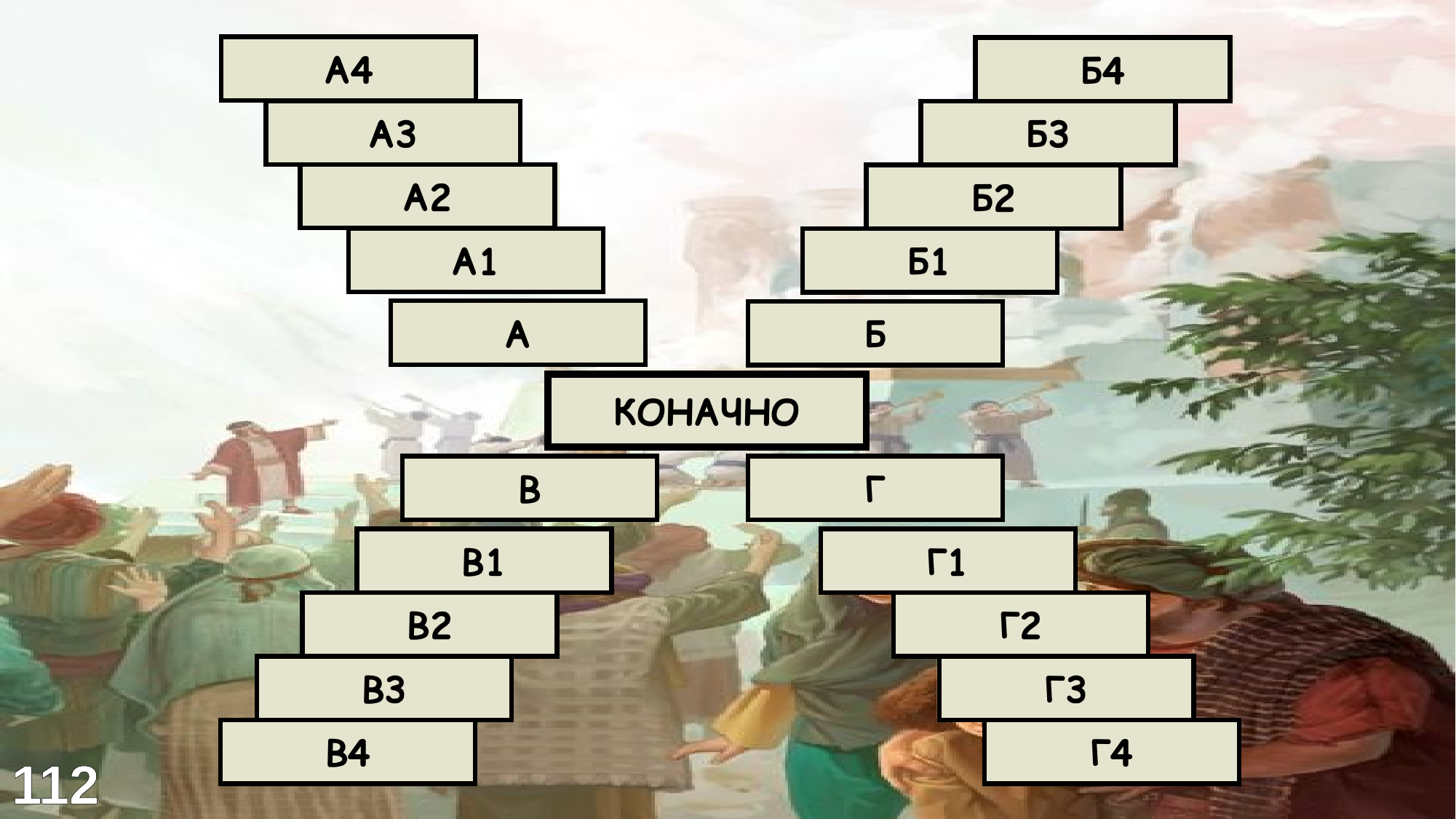

Дијамант
Храст
А4
Б4
Сафир
Јаблан
А3
Б3
Драги
Шљива
А2
Б2
Мермер
Бреза
А1
Б1
КАМЕН
ДРВО
А
Б
ИДОЛОПОКЛОНСТВО
КОНАЧНО
КЛАЊАЊЕ
ИДОЛИ
В
Г
До земље
Кип
В1
Г1
Појасно
Много богова
В2
Г2
Метанија
Фигуре
В3
Г3
Поклон
Обожавање
В4
Г4
112